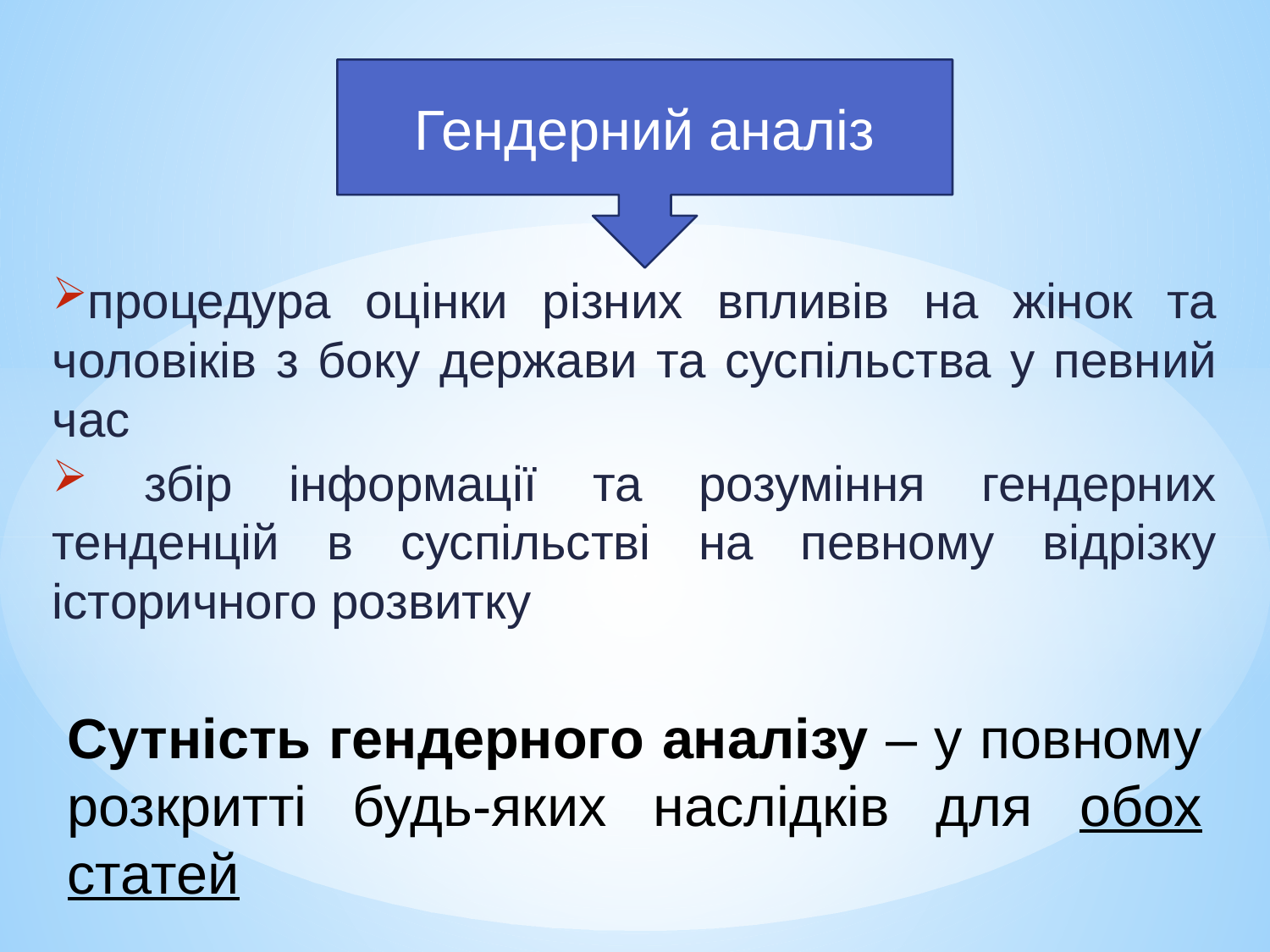

Гендерний аналіз

процедура оцінки різних впливів на жінок та чоловіків з боку держави та суспільства у певний час
 збір інформації та розуміння гендерних тенденцій в суспільстві на певному відрізку історичного розвитку
Сутність гендерного аналізу – у повному розкритті будь-яких наслідків для обох статей